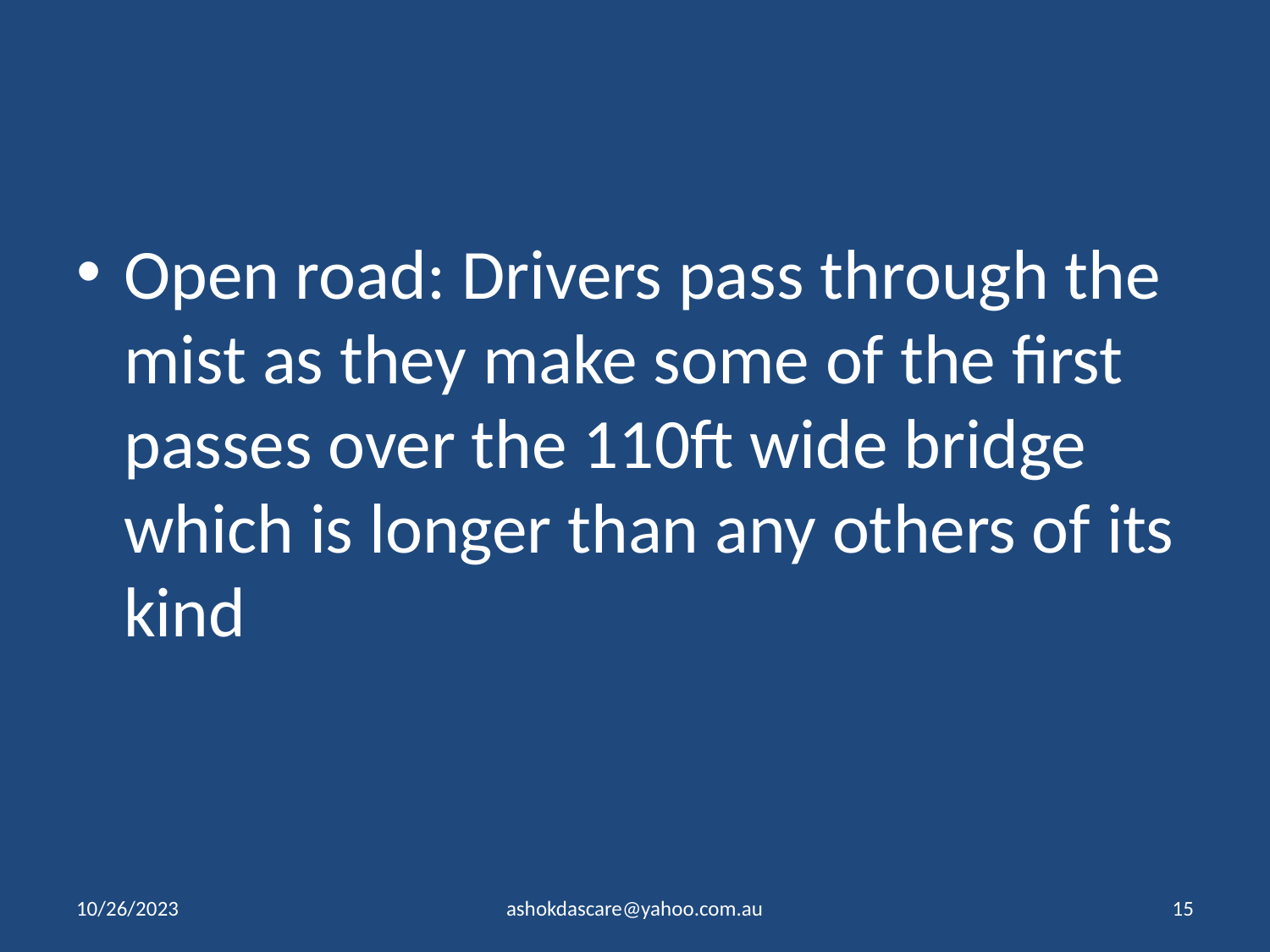

Open road: Drivers pass through the mist as they make some of the first passes over the 110ft wide bridge which is longer than any others of its kind
10/26/2023
ashokdascare@yahoo.com.au
15